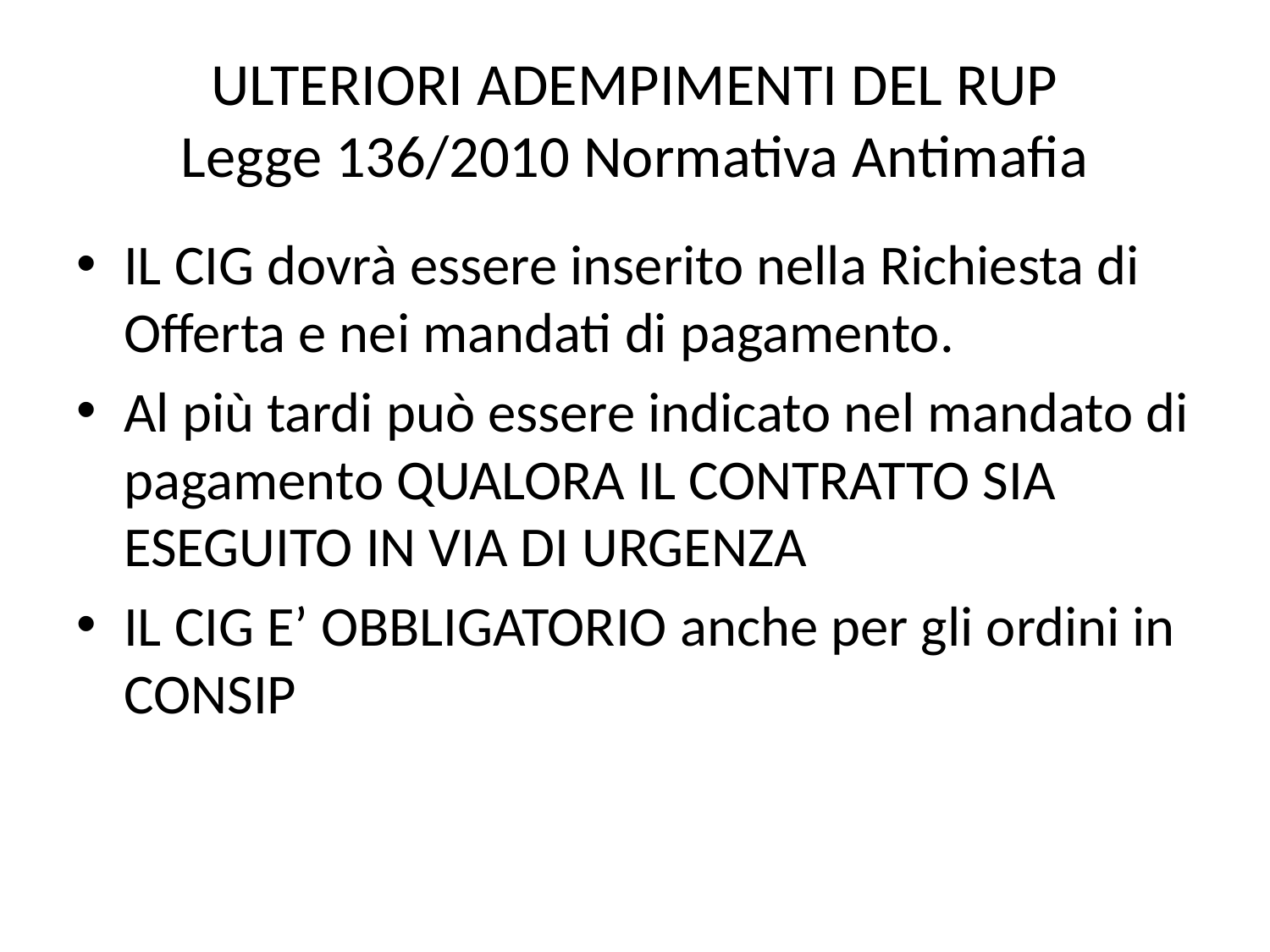

# ULTERIORI ADEMPIMENTI DEL RUP Legge 136/2010 Normativa Antimafia
IL CIG dovrà essere inserito nella Richiesta di Offerta e nei mandati di pagamento.
Al più tardi può essere indicato nel mandato di pagamento QUALORA IL CONTRATTO SIA ESEGUITO IN VIA DI URGENZA
IL CIG E’ OBBLIGATORIO anche per gli ordini in CONSIP